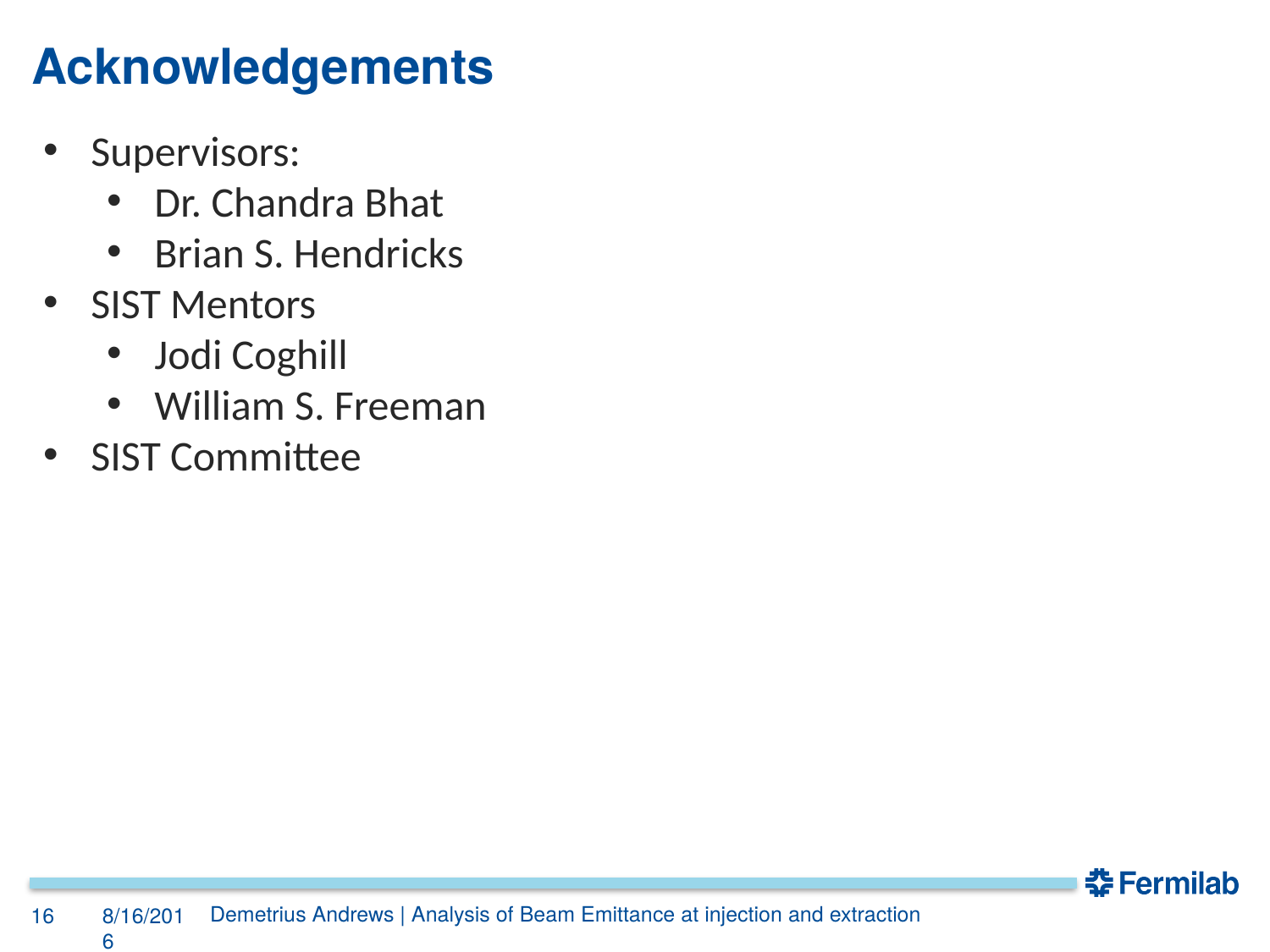

# Acknowledgements
Supervisors:
Dr. Chandra Bhat
Brian S. Hendricks
SIST Mentors
Jodi Coghill
William S. Freeman
SIST Committee

Demetrius Andrews | Analysis of Beam Emittance at injection and extraction
16
8/16/2016